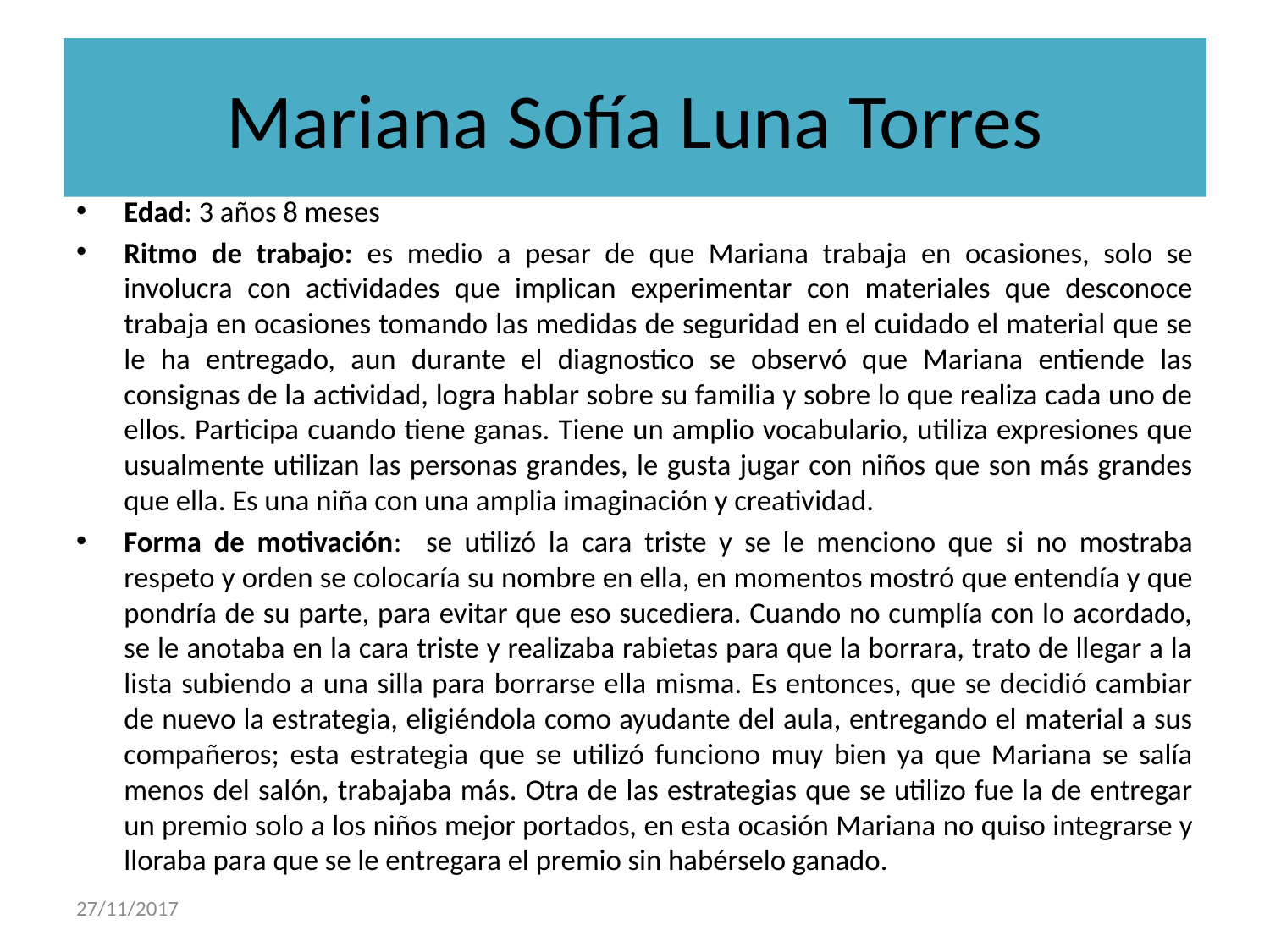

# Mariana Sofía Luna Torres
Edad: 3 años 8 meses
Ritmo de trabajo: es medio a pesar de que Mariana trabaja en ocasiones, solo se involucra con actividades que implican experimentar con materiales que desconoce trabaja en ocasiones tomando las medidas de seguridad en el cuidado el material que se le ha entregado, aun durante el diagnostico se observó que Mariana entiende las consignas de la actividad, logra hablar sobre su familia y sobre lo que realiza cada uno de ellos. Participa cuando tiene ganas. Tiene un amplio vocabulario, utiliza expresiones que usualmente utilizan las personas grandes, le gusta jugar con niños que son más grandes que ella. Es una niña con una amplia imaginación y creatividad.
Forma de motivación:  se utilizó la cara triste y se le menciono que si no mostraba respeto y orden se colocaría su nombre en ella, en momentos mostró que entendía y que pondría de su parte, para evitar que eso sucediera. Cuando no cumplía con lo acordado, se le anotaba en la cara triste y realizaba rabietas para que la borrara, trato de llegar a la lista subiendo a una silla para borrarse ella misma. Es entonces, que se decidió cambiar de nuevo la estrategia, eligiéndola como ayudante del aula, entregando el material a sus compañeros; esta estrategia que se utilizó funciono muy bien ya que Mariana se salía menos del salón, trabajaba más. Otra de las estrategias que se utilizo fue la de entregar un premio solo a los niños mejor portados, en esta ocasión Mariana no quiso integrarse y lloraba para que se le entregara el premio sin habérselo ganado.

27/11/2017